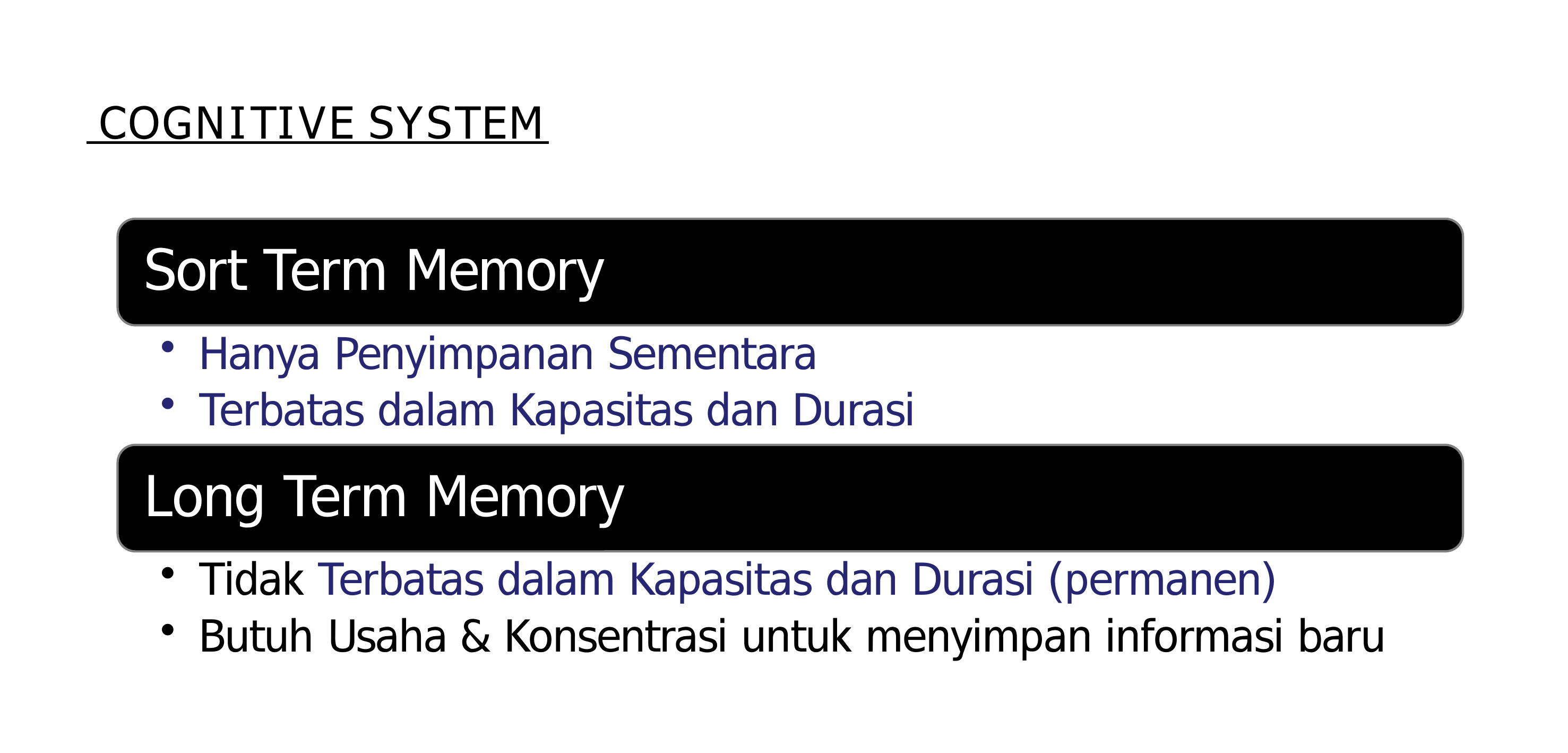

# COGNITIVE SYSTEM
Sort Term Memory
 Hanya Penyimpanan Sementara
 Terbatas dalam Kapasitas dan Durasi
Long Term Memory
 Tidak Terbatas dalam Kapasitas dan Durasi (permanen)
 Butuh Usaha & Konsentrasi untuk menyimpan informasi baru